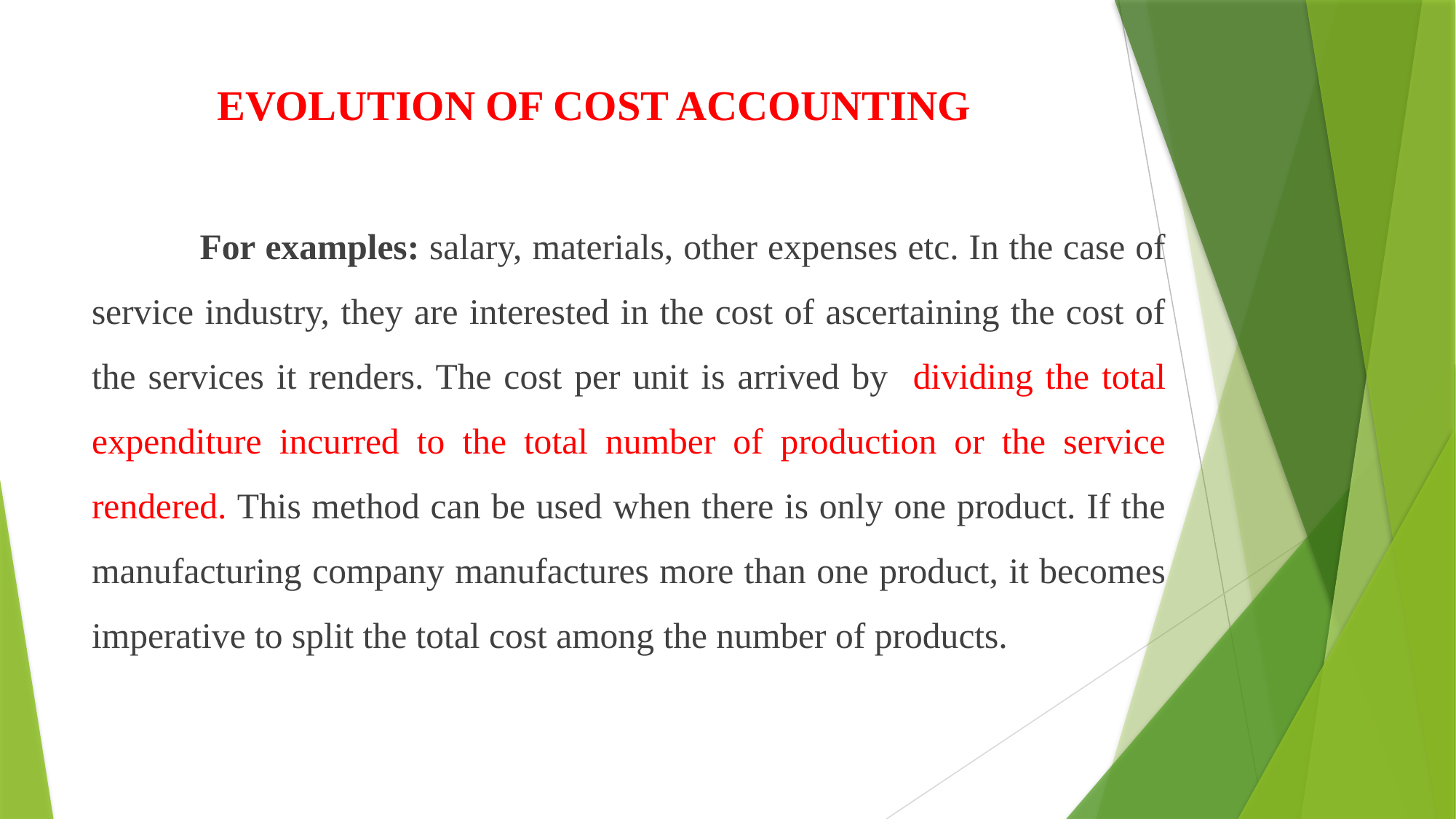

# EVOLUTION OF COST ACCOUNTING
	For examples: salary, materials, other expenses etc. In the case of service industry, they are interested in the cost of ascertaining the cost of the services it renders. The cost per unit is arrived by  dividing the total expenditure incurred to the total number of production or the service rendered. This method can be used when there is only one product. If the manufacturing company manufactures more than one product, it becomes imperative to split the total cost among the number of products.